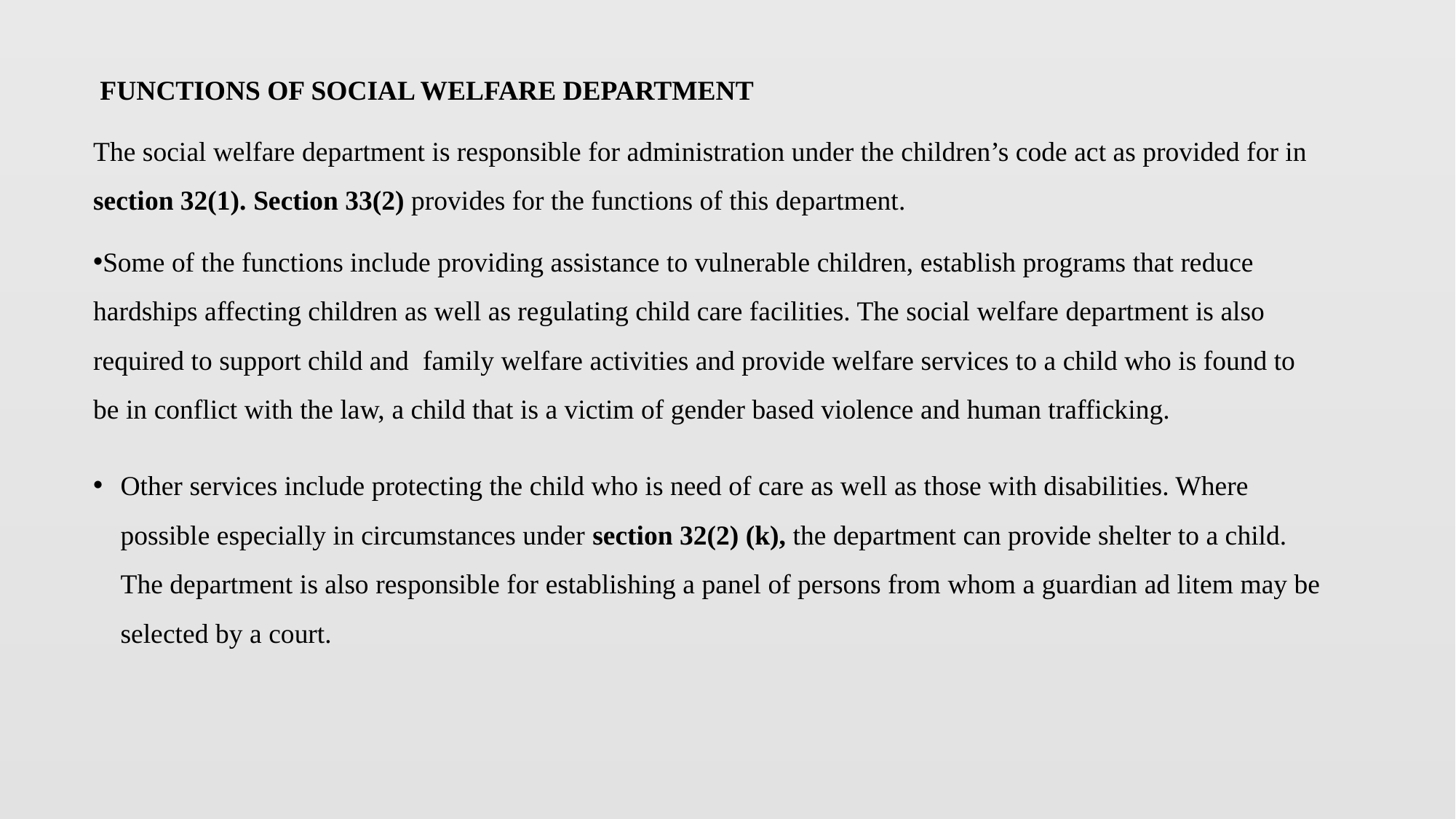

FUNCTIONS OF SOCIAL WELFARE DEPARTMENT
The social welfare department is responsible for administration under the children’s code act as provided for in section 32(1). Section 33(2) provides for the functions of this department.
Some of the functions include providing assistance to vulnerable children, establish programs that reduce hardships affecting children as well as regulating child care facilities. The social welfare department is also required to support child and  family welfare activities and provide welfare services to a child who is found to be in conflict with the law, a child that is a victim of gender based violence and human trafficking.
Other services include protecting the child who is need of care as well as those with disabilities. Where possible especially in circumstances under section 32(2) (k), the department can provide shelter to a child. The department is also responsible for establishing a panel of persons from whom a guardian ad litem may be selected by a court.